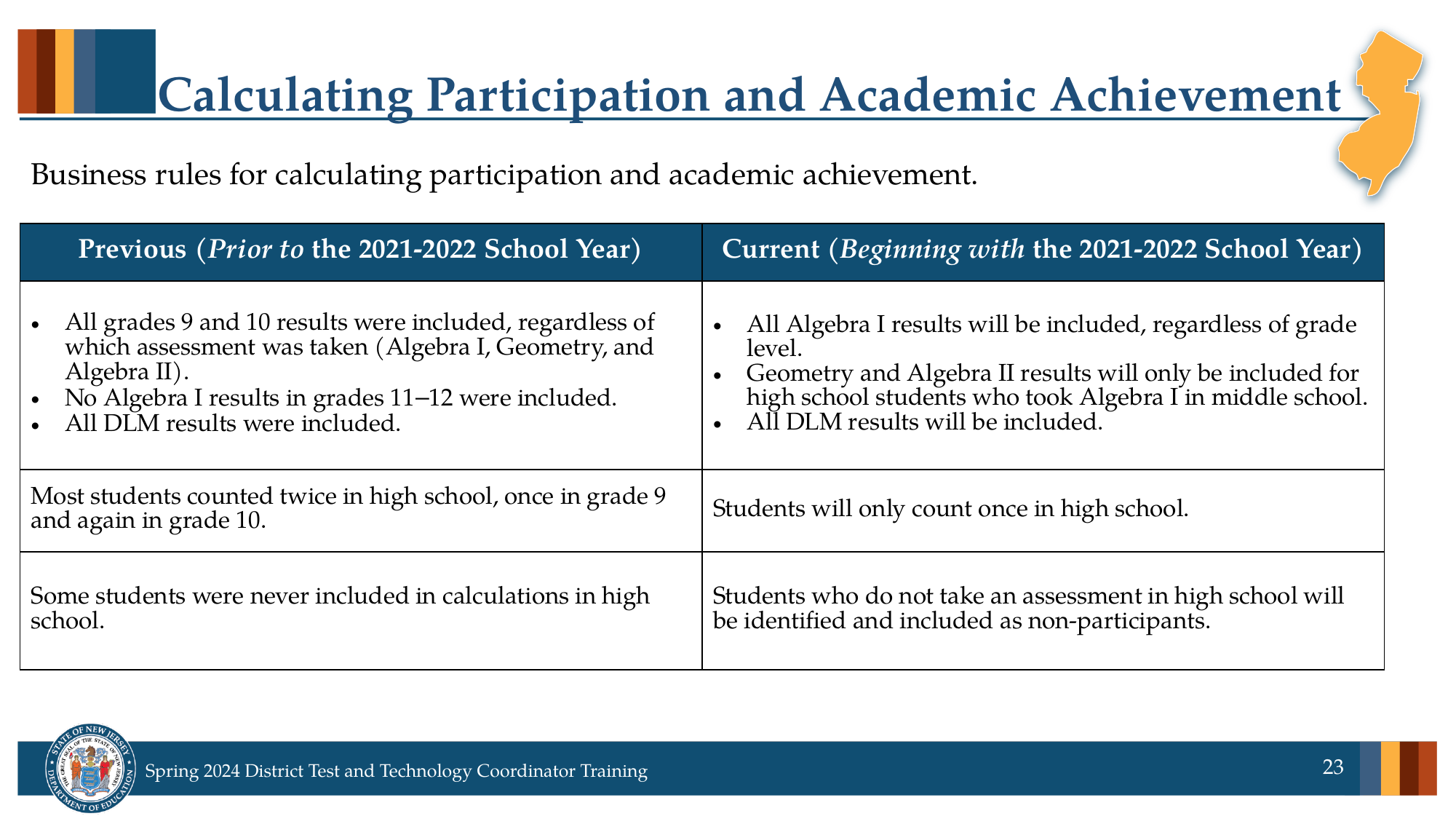

# Calculating Participation and Academic Achievement
Business rules for calculating participation and academic achievement.
| Previous (Prior to the 2021-2022 School Year) | Current (Beginning with the 2021-2022 School Year) |
| --- | --- |
| All grades 9 and 10 results were included, regardless of which assessment was taken (Algebra I, Geometry, and Algebra II). No Algebra I results in grades 11–12 were included. All DLM results were included. | All Algebra I results will be included, regardless of grade level. Geometry and Algebra II results will only be included for high school students who took Algebra I in middle school. All DLM results will be included. |
| Most students counted twice in high school, once in grade 9 and again in grade 10. | Students will only count once in high school. |
| Some students were never included in calculations in high school. | Students who do not take an assessment in high school will be identified and included as non-participants. |
23